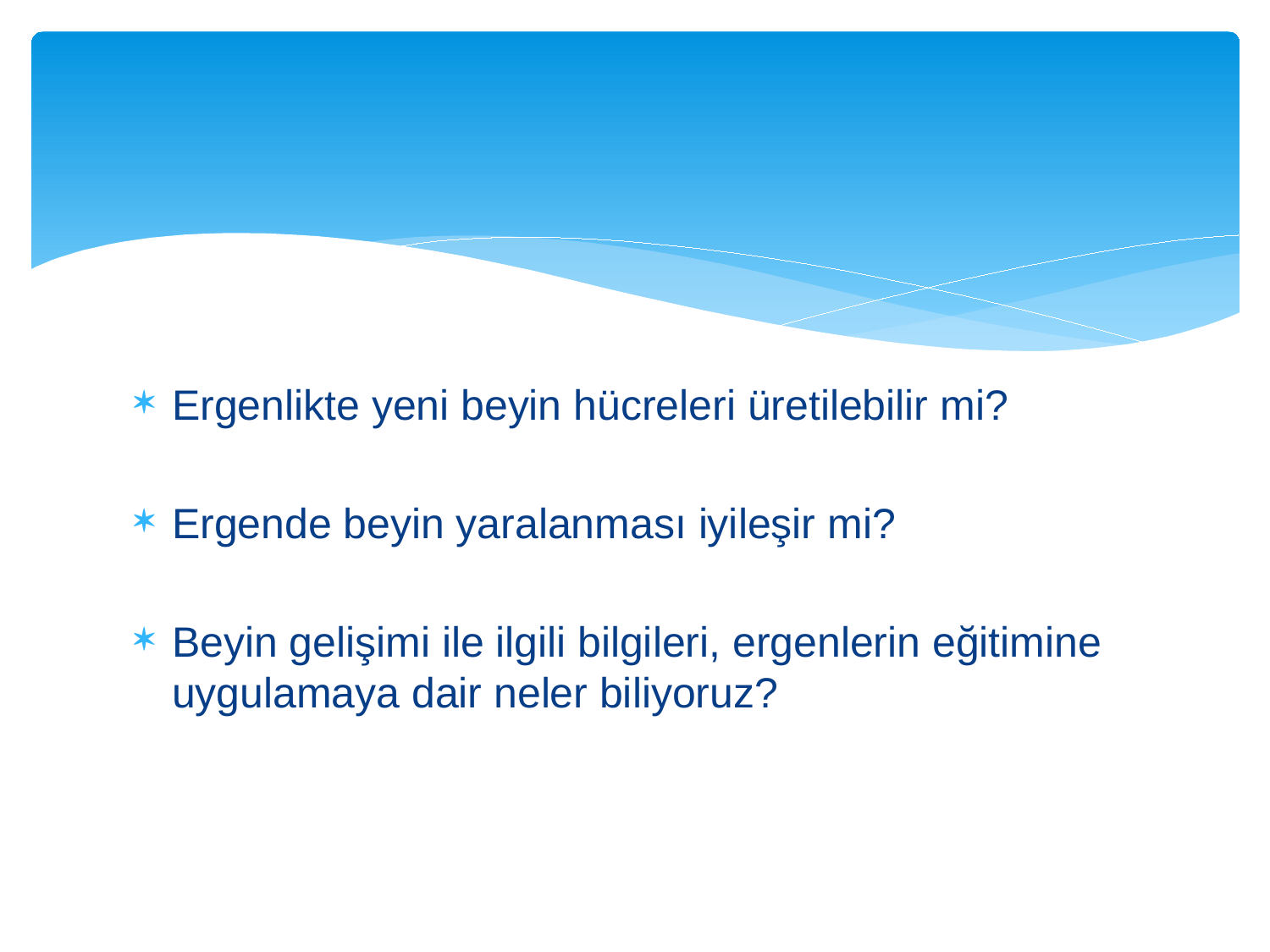

#
Ergenlikte yeni beyin hücreleri üretilebilir mi?

Ergende beyin yaralanması iyileşir mi?

Beyin gelişimi ile ilgili bilgileri, ergenlerin eğitimine uygulamaya dair neler biliyoruz?